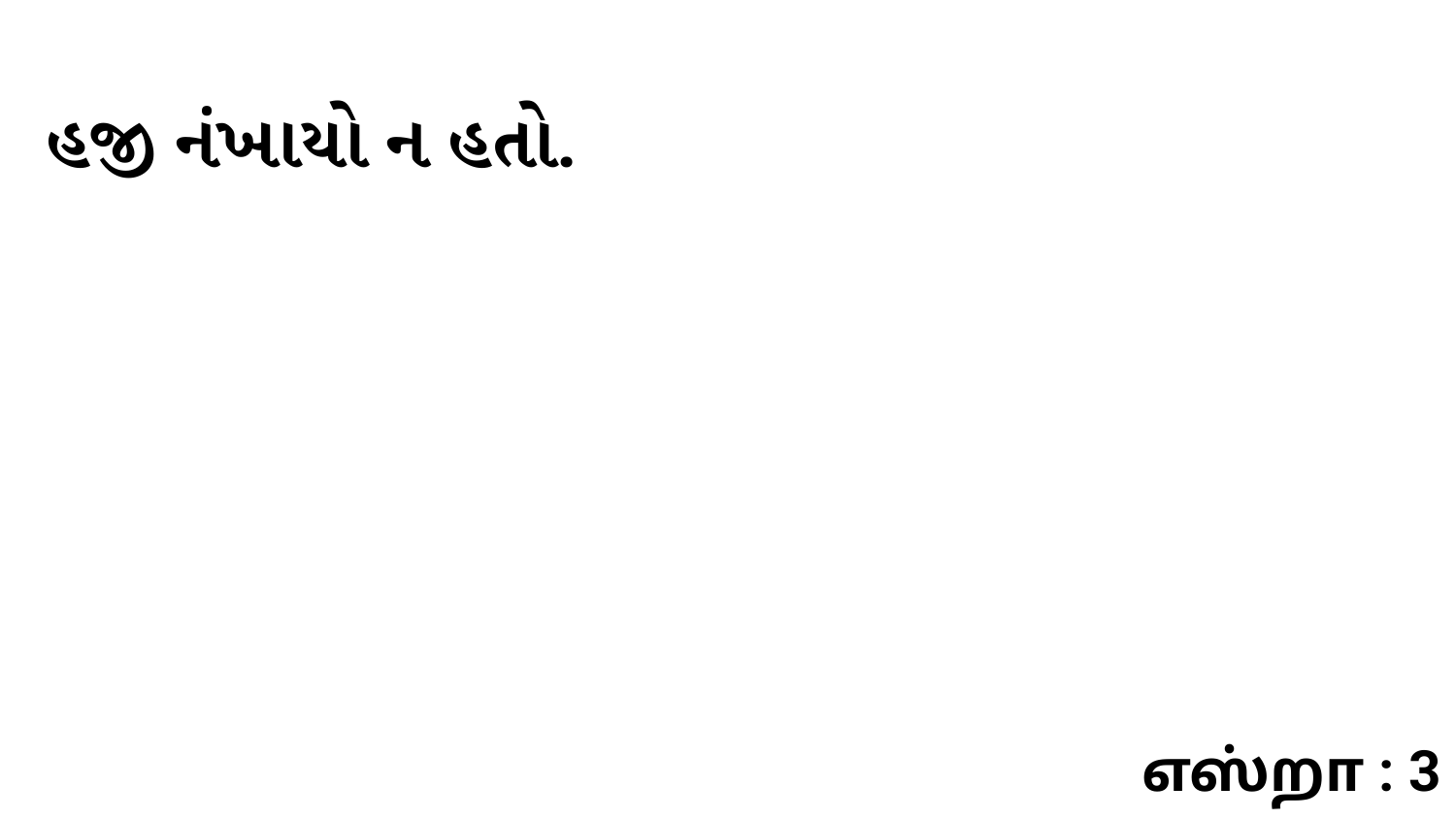

હજી નંખાયો ન હતો.
எஸ்றா : 3